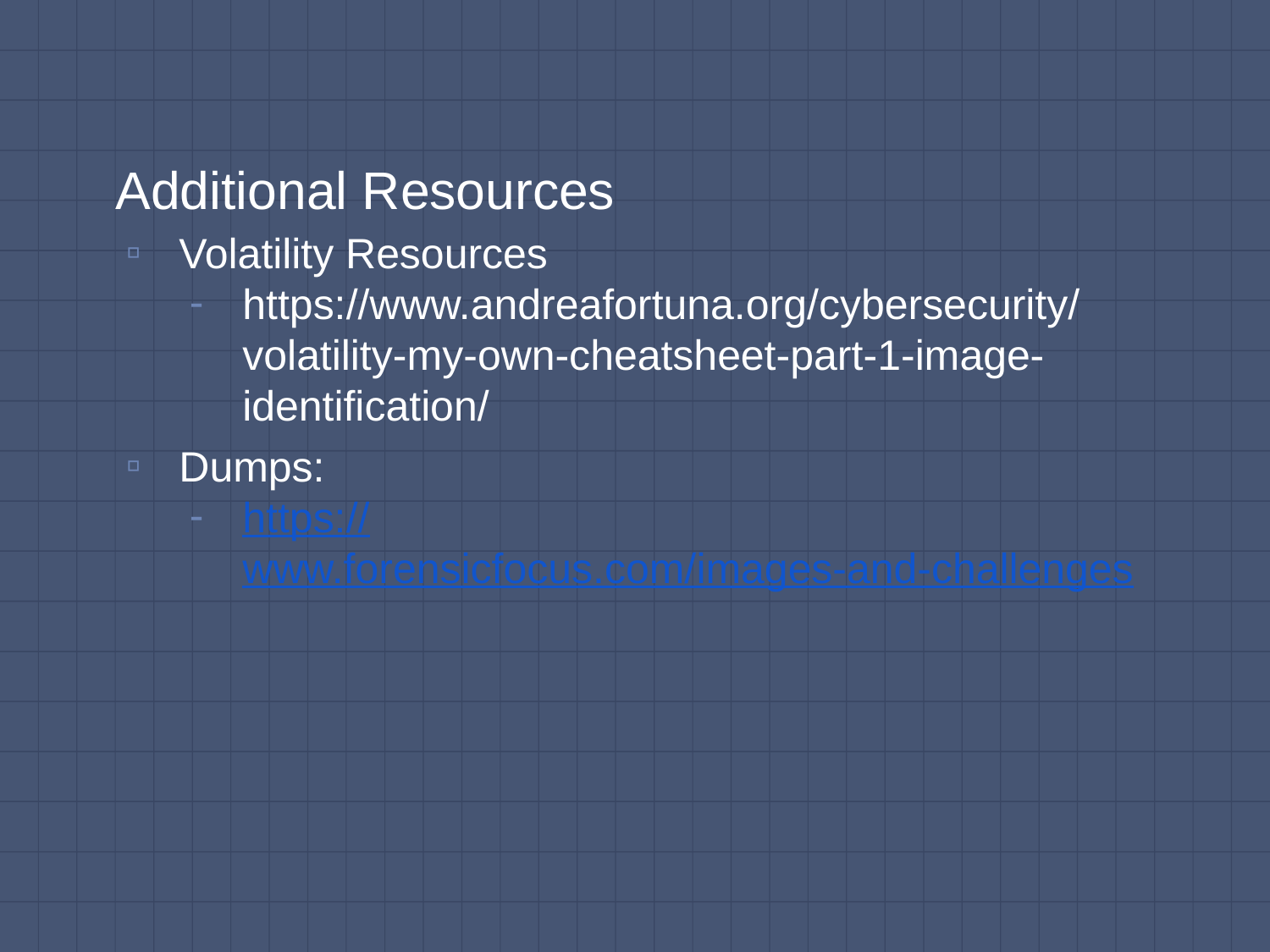

# Additional Resources
Volatility Resources
https://www.andreafortuna.org/cybersecurity/volatility-my-own-cheatsheet-part-1-image-identification/
Dumps:
https://www.forensicfocus.com/images-and-challenges